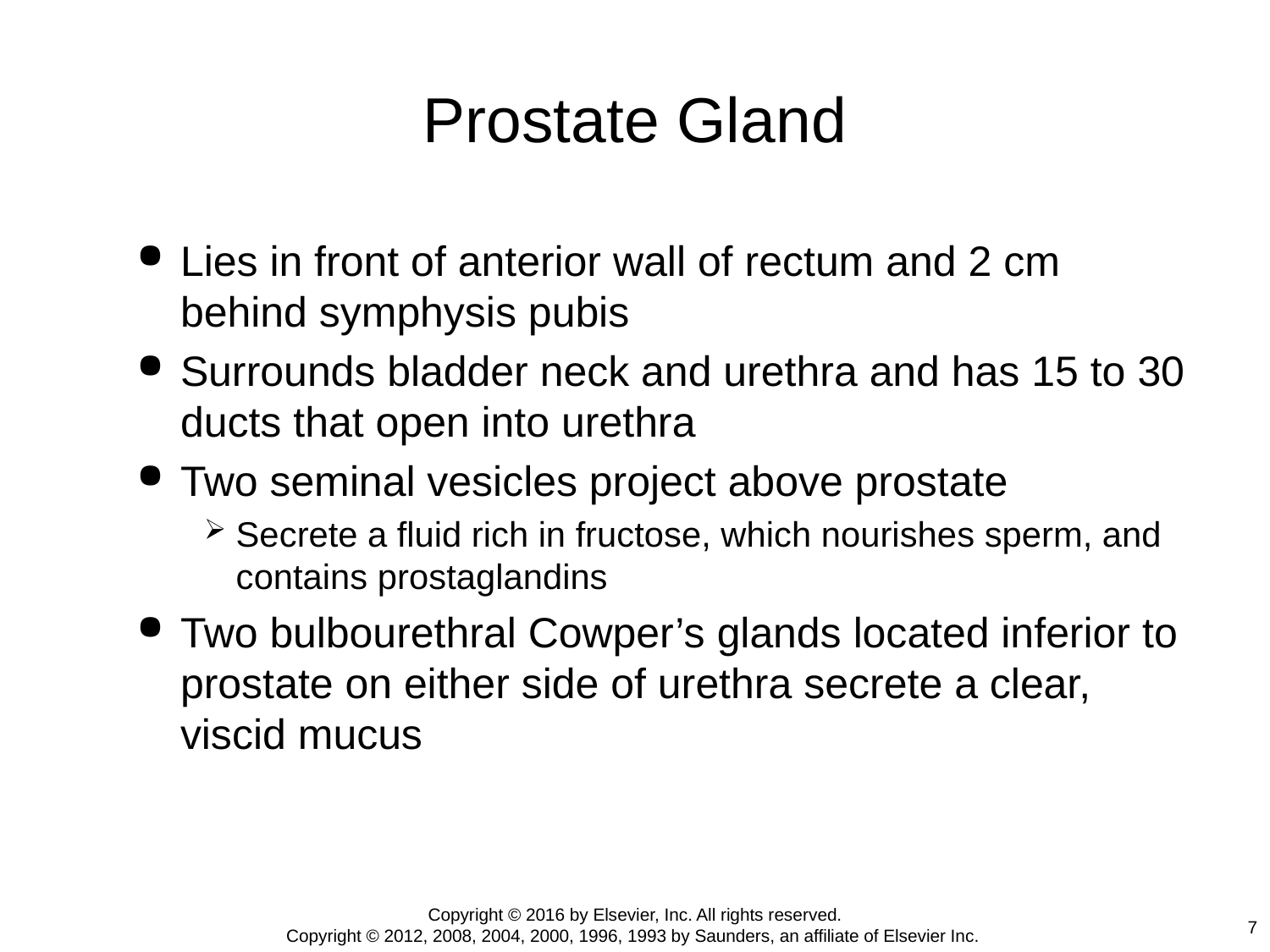

# Prostate Gland
Lies in front of anterior wall of rectum and 2 cm behind symphysis pubis
Surrounds bladder neck and urethra and has 15 to 30 ducts that open into urethra
Two seminal vesicles project above prostate
Secrete a fluid rich in fructose, which nourishes sperm, and contains prostaglandins
Two bulbourethral Cowper’s glands located inferior to prostate on either side of urethra secrete a clear, viscid mucus

Copyright © 2016 by Elsevier, Inc. All rights reserved.
Copyright © 2012, 2008, 2004, 2000, 1996, 1993 by Saunders, an affiliate of Elsevier Inc.
7